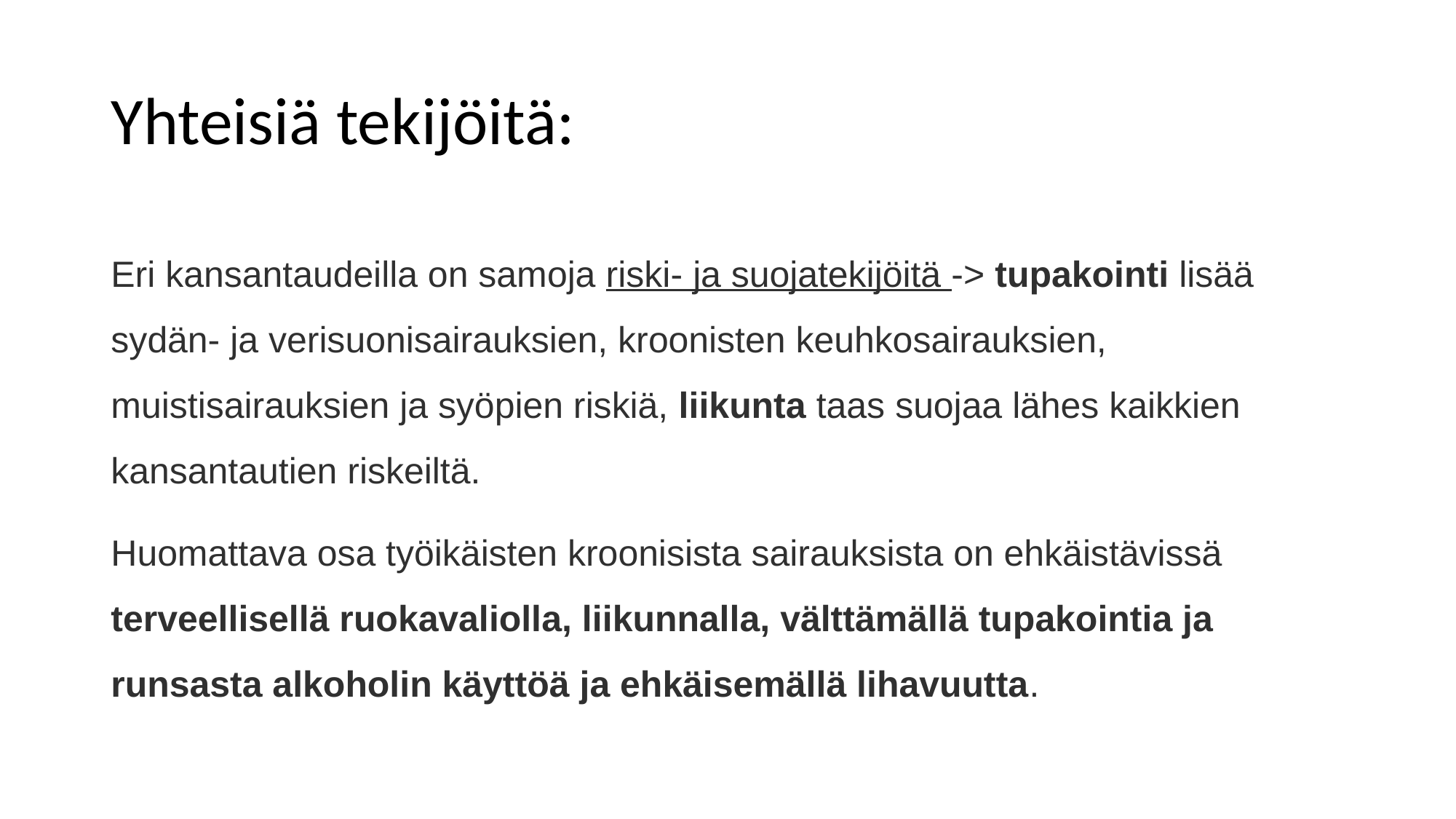

# Yhteisiä tekijöitä:
Eri kansantaudeilla on samoja riski- ja suojatekijöitä -> tupakointi lisää sydän- ja verisuonisairauksien, kroonisten keuhkosairauksien, muistisairauksien ja syöpien riskiä, liikunta taas suojaa lähes kaikkien kansantautien riskeiltä.
Huomattava osa työikäisten kroonisista sairauksista on ehkäistävissä terveellisellä ruokavaliolla, liikunnalla, välttämällä tupakointia ja runsasta alkoholin käyttöä ja ehkäisemällä lihavuutta.